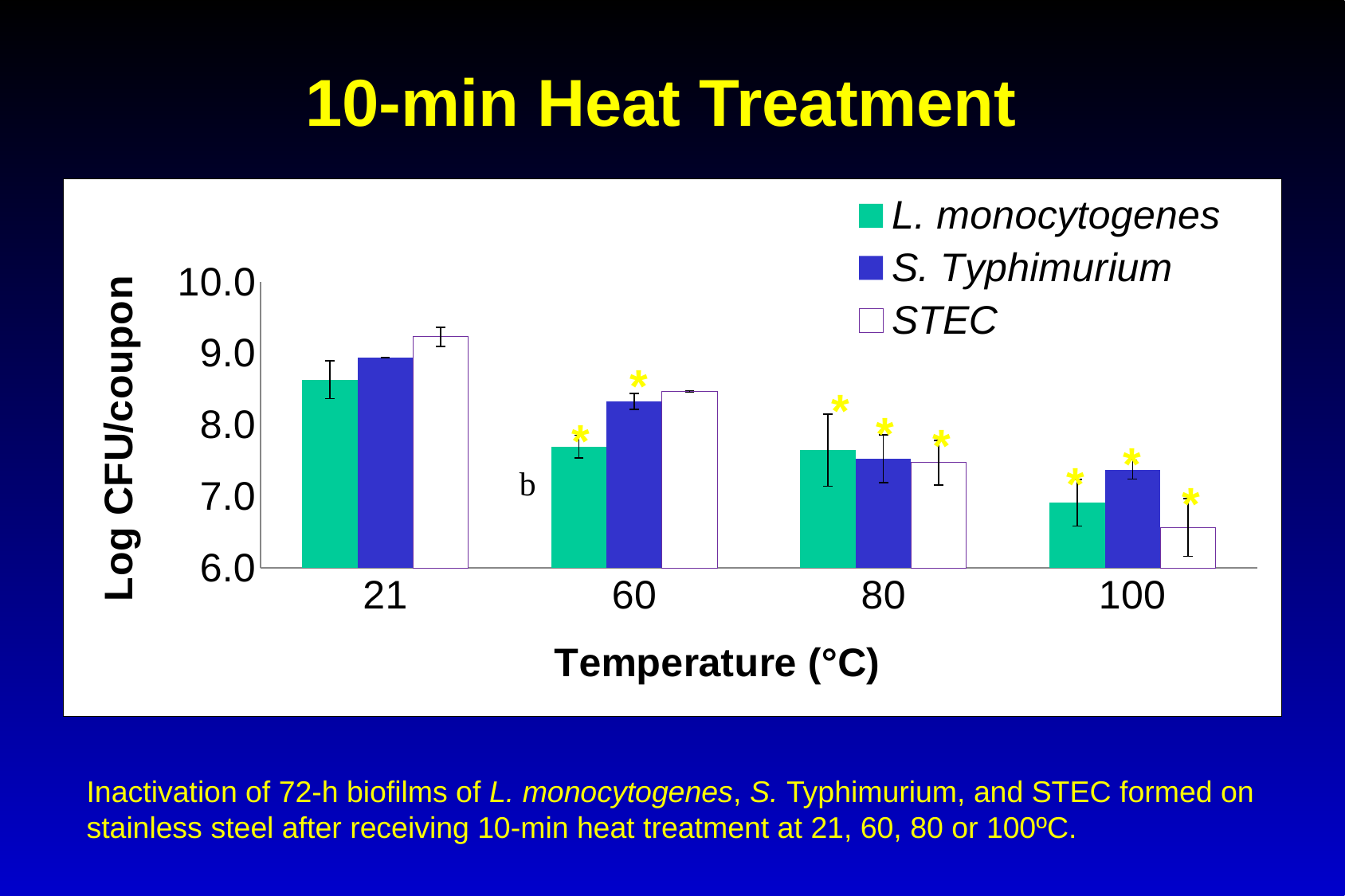

# 10-min Heat Treatment

### Chart

| Category | L. monocytogenes | S. Typhimurium | STEC |
|---|---|---|---|
| 21 | 8.62938028879922 | 8.935757279354192 | 9.230124435638686 |
| 60 | 7.693661748285119 | 8.3266424450789 | 8.464788037542377 |
| 80 | 7.645332318815636 | 7.526731302462728 | 7.472577729207065 |
| 100 | 6.909616901307298 | 7.374287808465496 | 6.564047203122262 |
 *
 *
 *
*
 *
 *
 *
 *
Inactivation of 72-h biofilms of L. monocytogenes, S. Typhimurium, and STEC formed on stainless steel after receiving 10-min heat treatment at 21, 60, 80 or 100ºC.